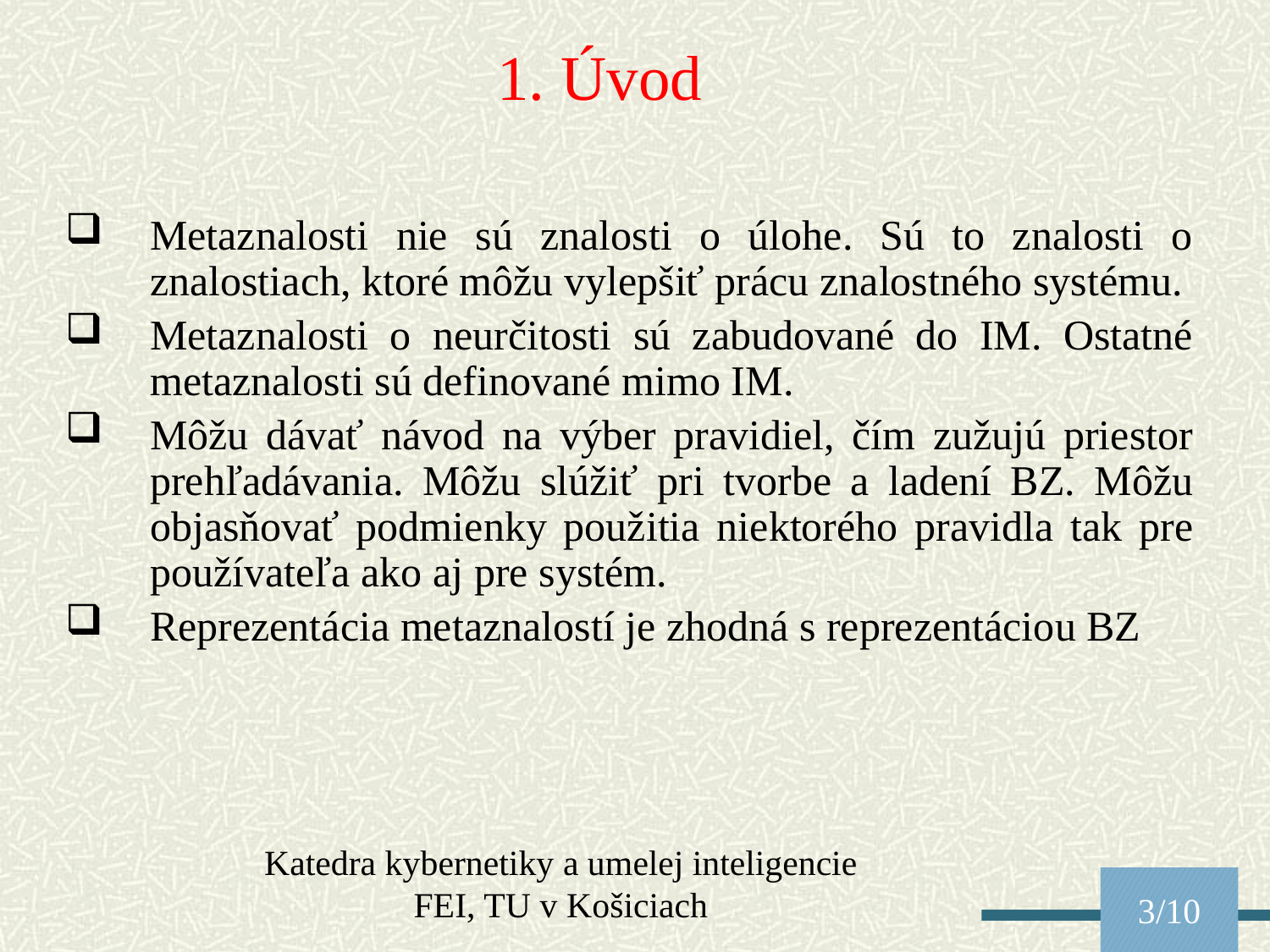

1. Úvod

Metaznalosti nie sú znalosti o úlohe. Sú to znalosti o znalostiach, ktoré môžu vylepšiť prácu znalostného systému.
Metaznalosti o neurčitosti sú zabudované do IM. Ostatné metaznalosti sú definované mimo IM.
Môžu dávať návod na výber pravidiel, čím zužujú priestor prehľadávania. Môžu slúžiť pri tvorbe a ladení BZ. Môžu objasňovať podmienky použitia niektorého pravidla tak pre používateľa ako aj pre systém.
Reprezentácia metaznalostí je zhodná s reprezentáciou BZ
Katedra kybernetiky a umelej inteligencie FEI, TU v Košiciach
3/10